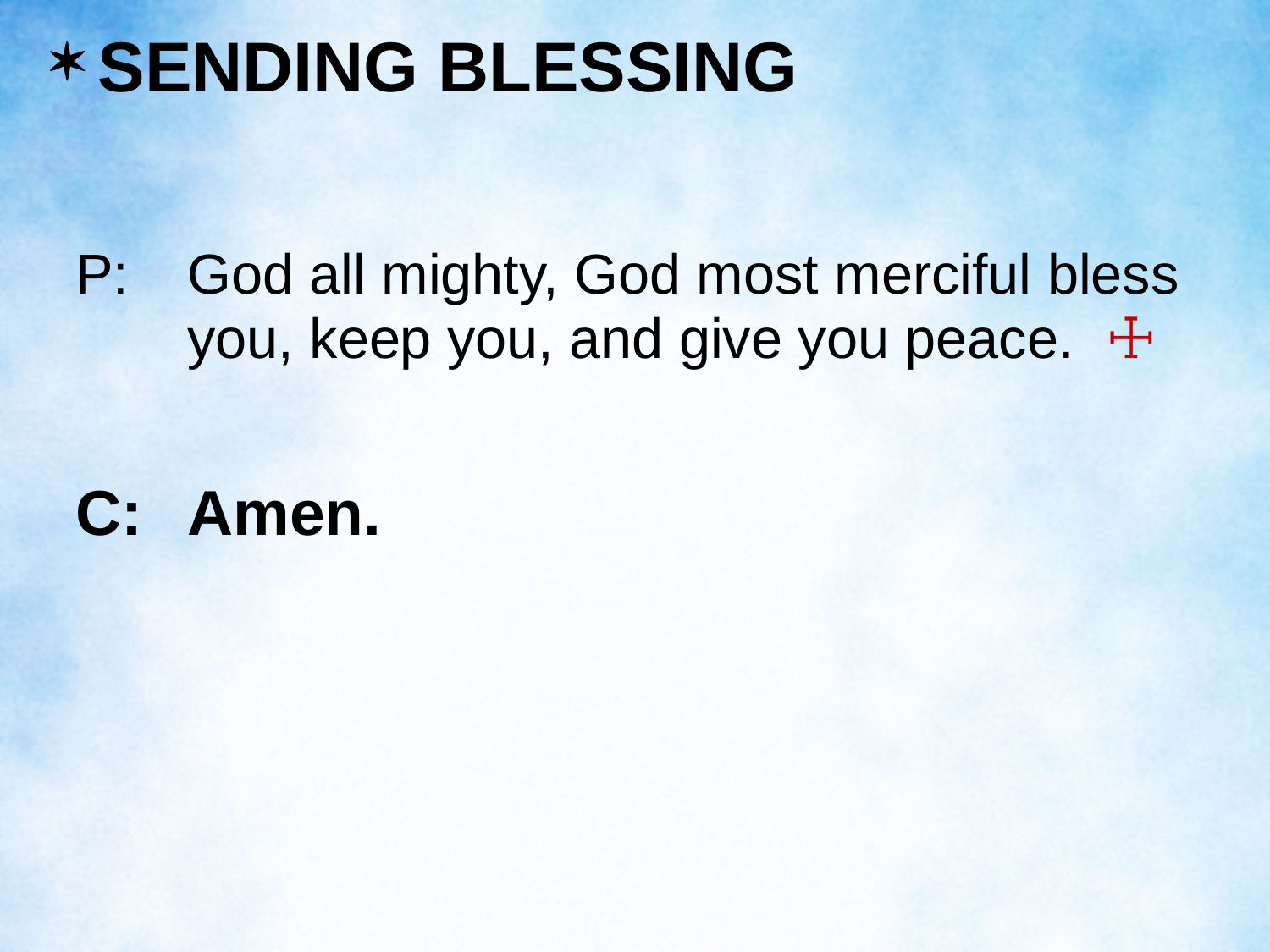

SENDING BLESSING
P:	God all mighty, God most merciful bless you, keep you, and give you peace.  ☩

C:	Amen.